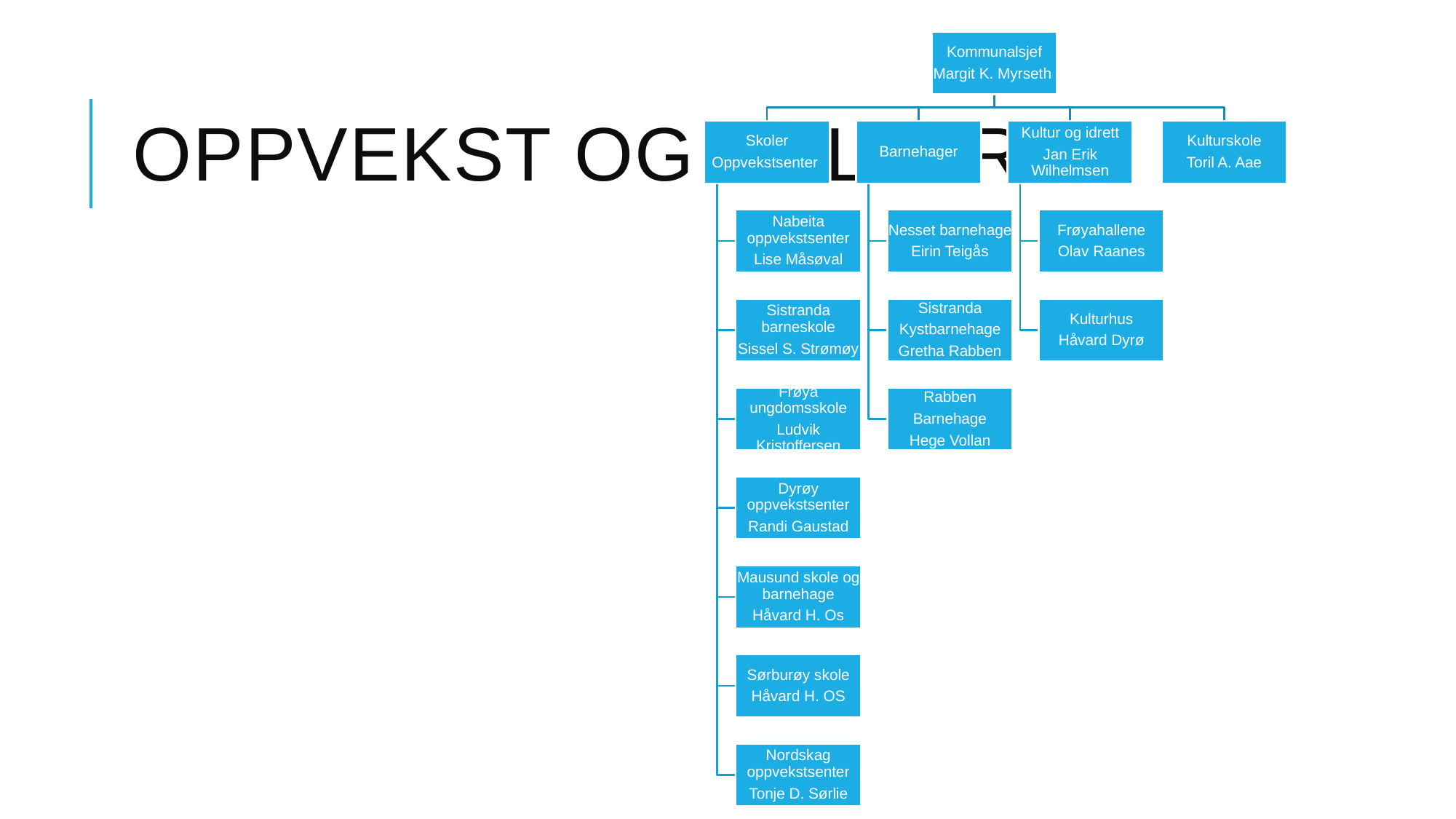

Kommunalsjef
Margit K. Myrseth
Skoler
Oppvekstsenter
Nabeita oppvekstsenter
Lise Måsøval
Sistranda barneskole
Sissel S. Strømøy
Frøya ungdomsskole
Ludvik Kristoffersen
Dyrøy oppvekstsenter
Randi Gaustad
Mausund skole og barnehage
Håvard H. Os
Sørburøy skole
Håvard H. OS
Nordskag oppvekstsenter
Tonje D. Sørlie
Barnehager
Nesset barnehage
Eirin Teigås
Sistranda
Kystbarnehage
Gretha Rabben
Rabben
Barnehage
Hege Vollan
Kultur og idrett
Jan Erik Wilhelmsen
Frøyahallene
Olav Raanes
Kulturhus
Håvard Dyrø
Kulturskole
Toril A. Aae
# OPPvekst og kultur